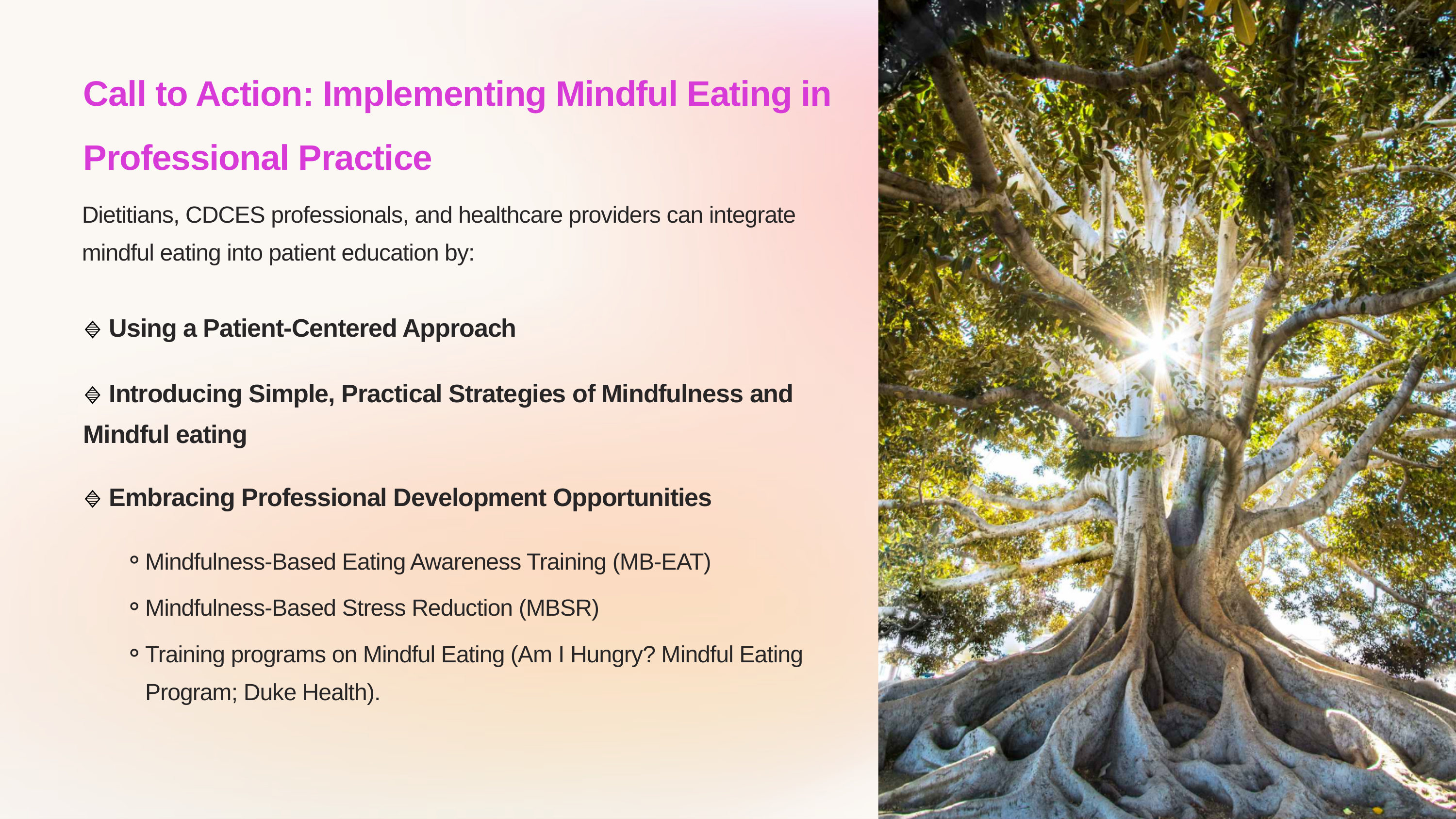

Call to Action: Implementing Mindful Eating in Professional Practice

Dietitians, CDCES professionals, and healthcare providers can integrate mindful eating into patient education by:

🔹 Using a Patient-Centered Approach

🔹 Introducing Simple, Practical Strategies of Mindfulness and Mindful eating

🔹 Embracing Professional Development Opportunities

Mindfulness-Based Eating Awareness Training (MB-EAT)

Mindfulness-Based Stress Reduction (MBSR)

Training programs on Mindful Eating (Am I Hungry? Mindful Eating Program; Duke Health).